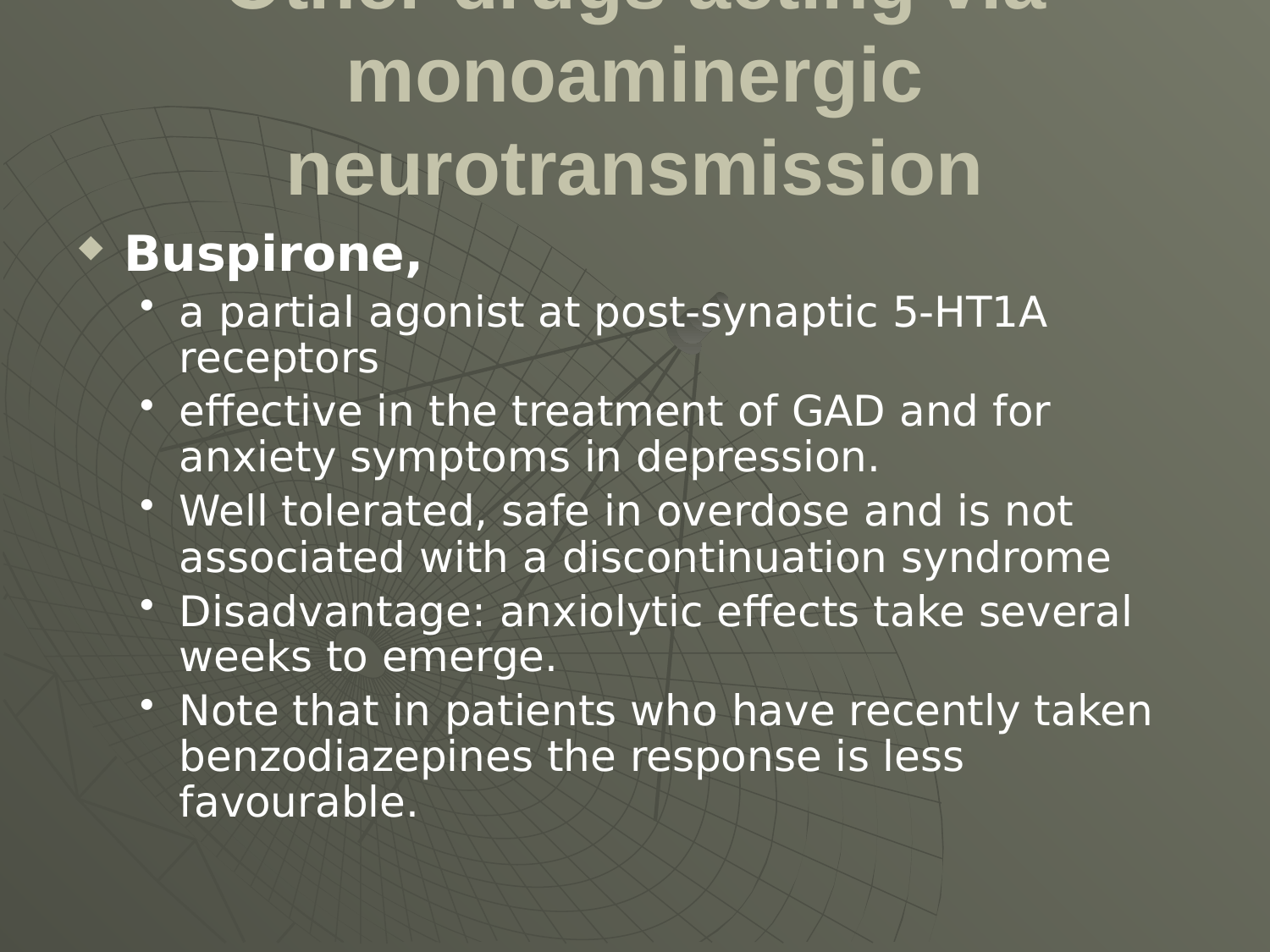

# Other drugs acting via monoaminergic neurotransmission
Buspirone,
a partial agonist at post-synaptic 5-HT1A receptors
effective in the treatment of GAD and for anxiety symptoms in depression.
Well tolerated, safe in overdose and is not associated with a discontinuation syndrome
Disadvantage: anxiolytic effects take several weeks to emerge.
Note that in patients who have recently taken benzodiazepines the response is less favourable.